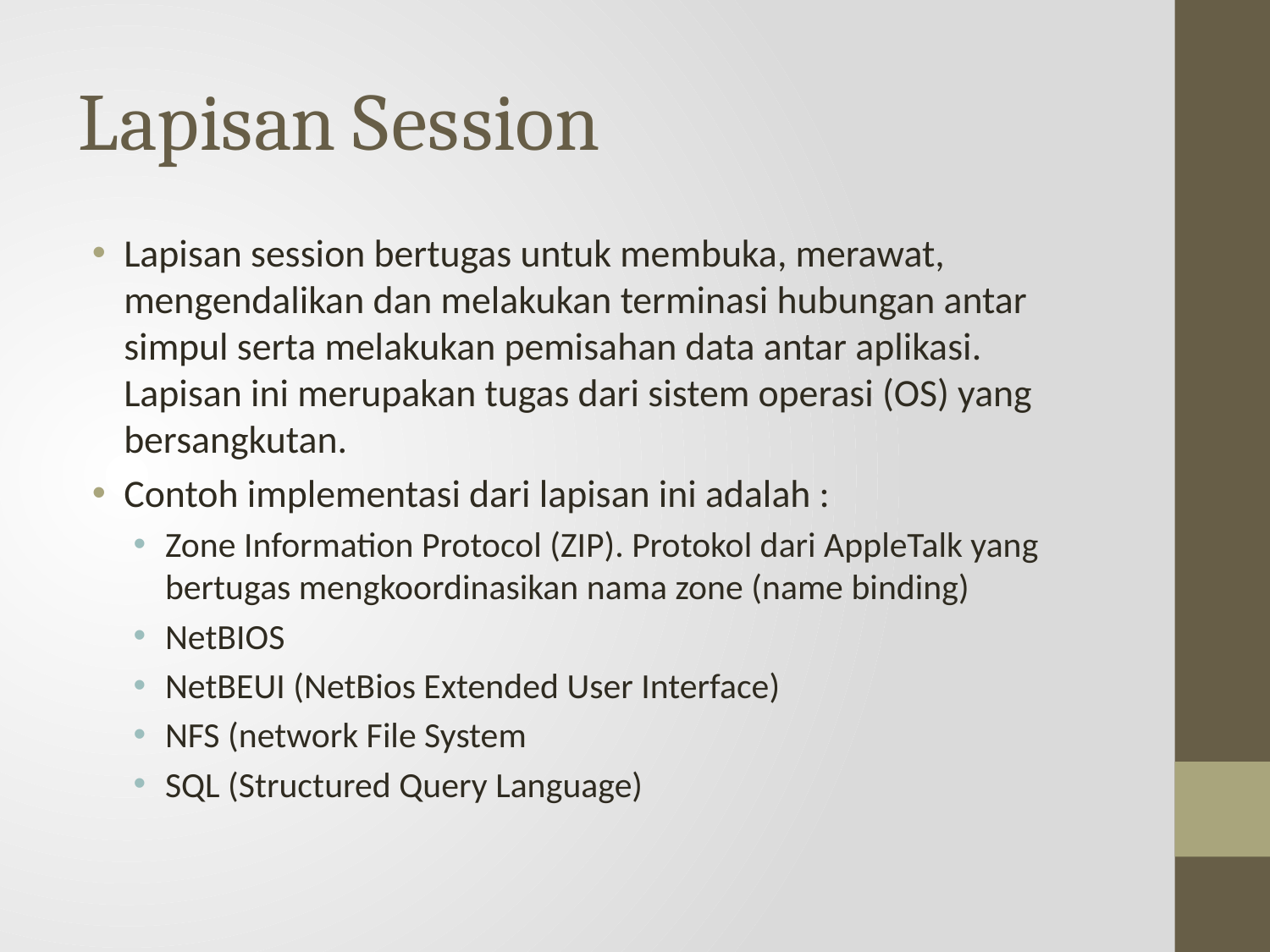

# Lapisan Session
Lapisan session bertugas untuk membuka, merawat, mengendalikan dan melakukan terminasi hubungan antar simpul serta melakukan pemisahan data antar aplikasi. Lapisan ini merupakan tugas dari sistem operasi (OS) yang bersangkutan.
Contoh implementasi dari lapisan ini adalah :
Zone Information Protocol (ZIP). Protokol dari AppleTalk yang bertugas mengkoordinasikan nama zone (name binding)
NetBIOS
NetBEUI (NetBios Extended User Interface)
NFS (network File System
SQL (Structured Query Language)